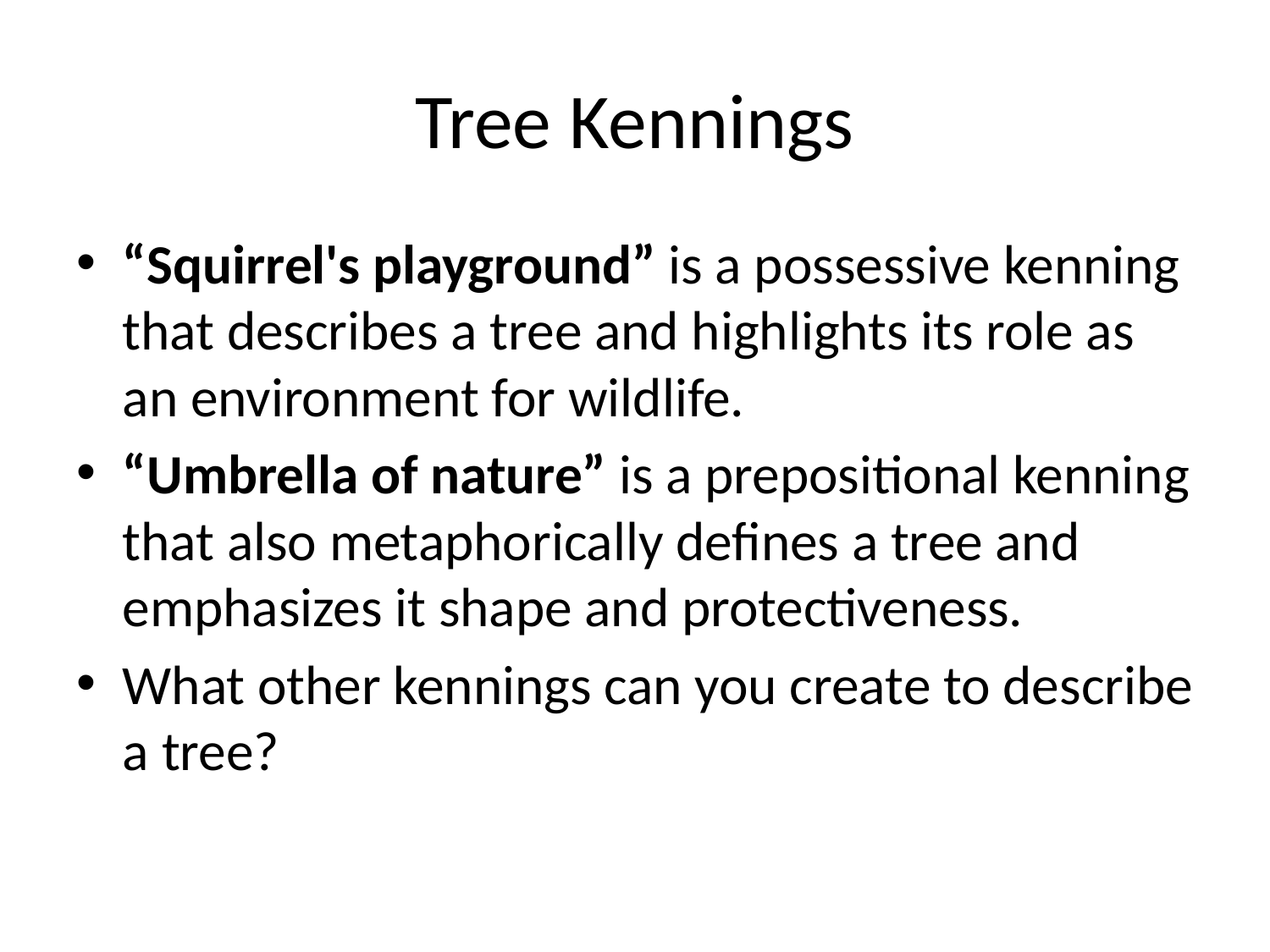

# Tree Kennings
“Squirrel's playground” is a possessive kenning that describes a tree and highlights its role as an environment for wildlife.
“Umbrella of nature” is a prepositional kenning that also metaphorically defines a tree and emphasizes it shape and protectiveness.
What other kennings can you create to describe a tree?